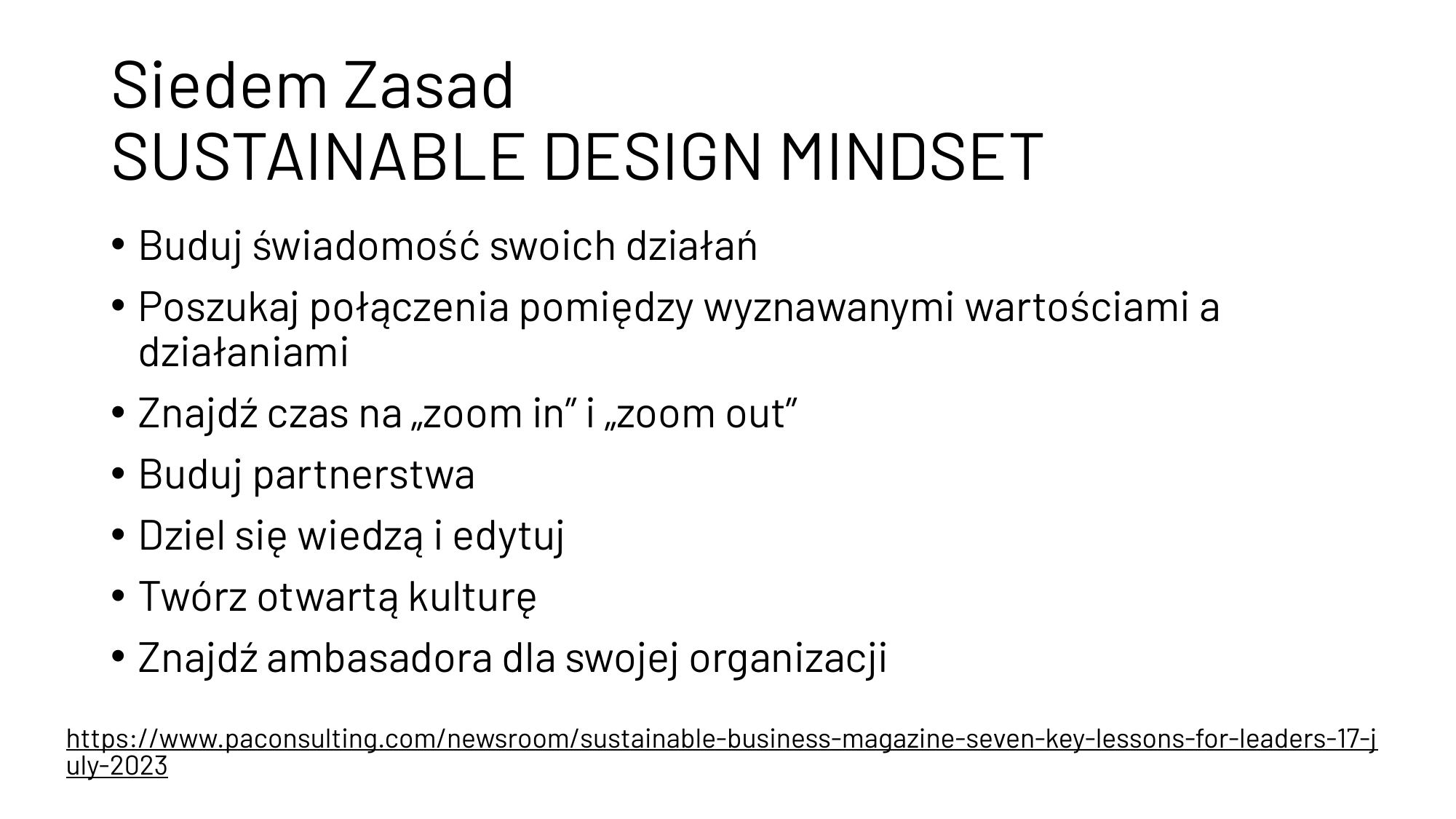

# Siedem Zasad SUSTAINABLE DESIGN MINDSET
Buduj świadomość swoich działań
Poszukaj połączenia pomiędzy wyznawanymi wartościami a działaniami
Znajdź czas na „zoom in” i „zoom out”
Buduj partnerstwa
Dziel się wiedzą i edytuj
Twórz otwartą kulturę
Znajdź ambasadora dla swojej organizacji
https://www.paconsulting.com/newsroom/sustainable-business-magazine-seven-key-lessons-for-leaders-17-july-2023